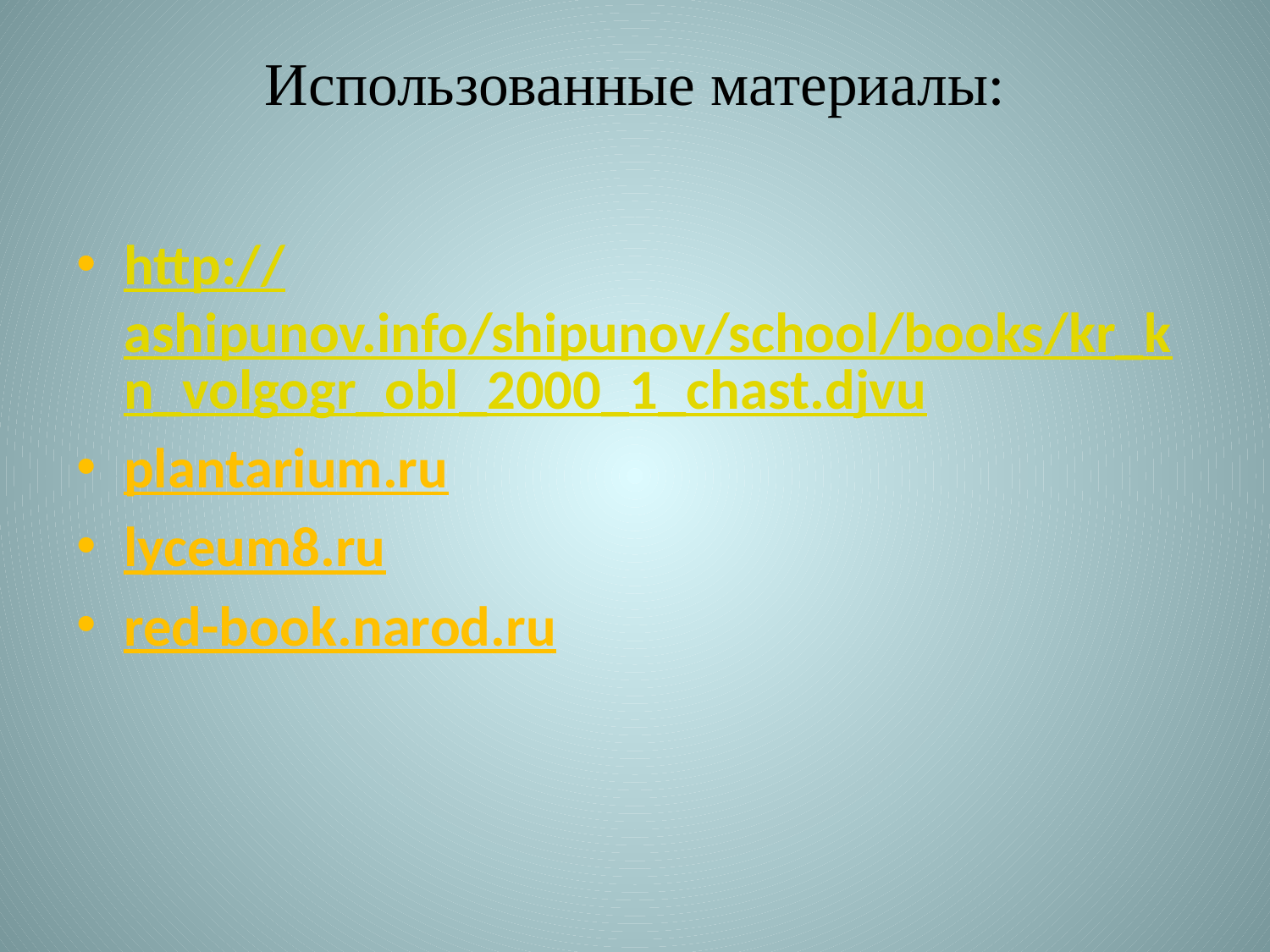

# Использованные материалы:
http://ashipunov.info/shipunov/school/books/kr_kn_volgogr_obl_2000_1_chast.djvu
plantarium.ru
lyceum8.ru
red-book.narod.ru